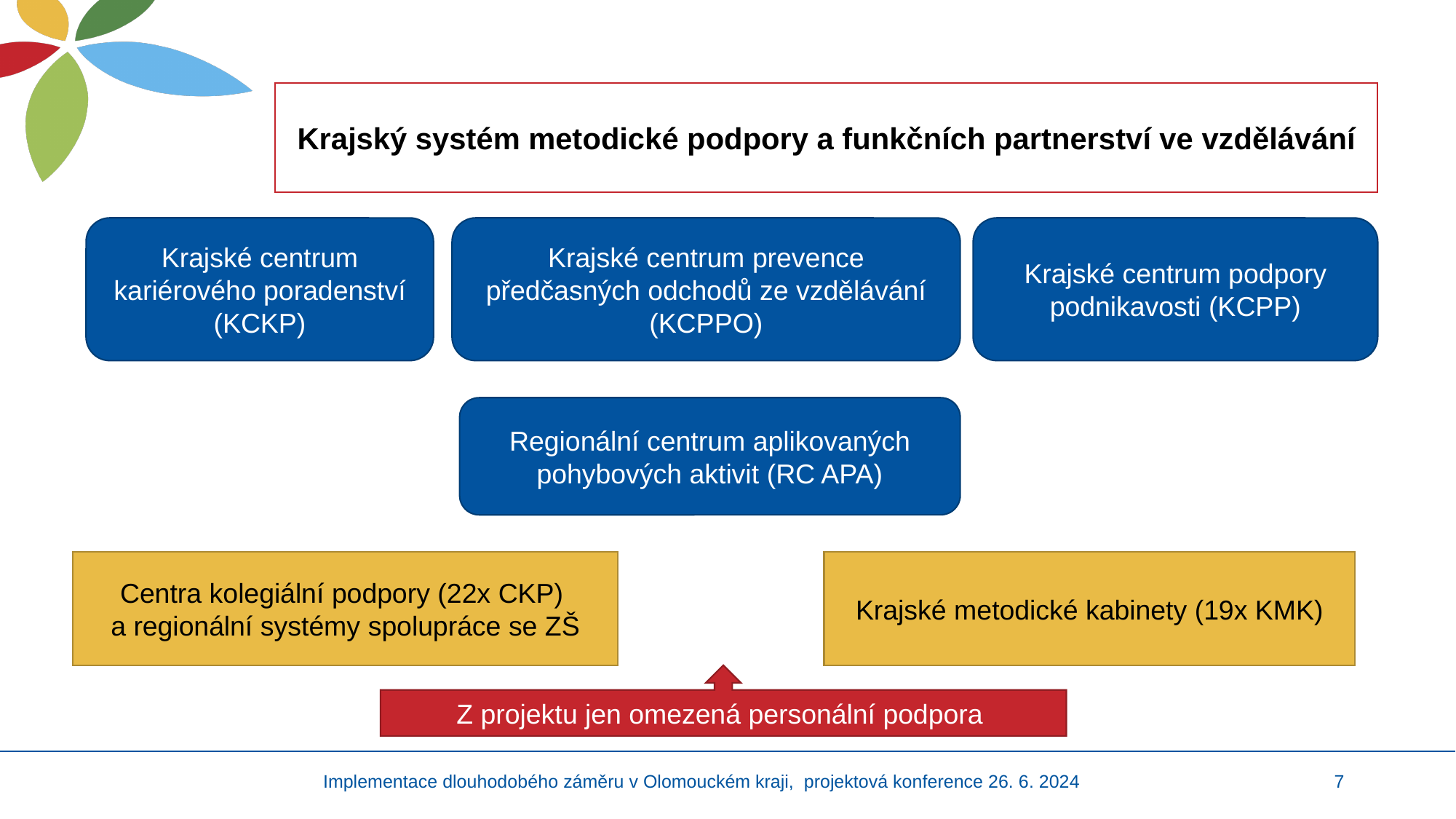

Krajský systém metodické podpory a funkčních partnerství ve vzdělávání
Krajské centrum kariérového poradenství (KCKP)
Krajské centrum podpory podnikavosti (KCPP)
Krajské centrum prevence předčasných odchodů ze vzdělávání (KCPPO)
Regionální centrum aplikovaných pohybových aktivit (RC APA)
Centra kolegiální podpory (22x CKP)
a regionální systémy spolupráce se ZŠ
Krajské metodické kabinety (19x KMK)
Z projektu jen omezená personální podpora
Implementace dlouhodobého záměru v Olomouckém kraji,  projektová konference 26. 6. 2024
7